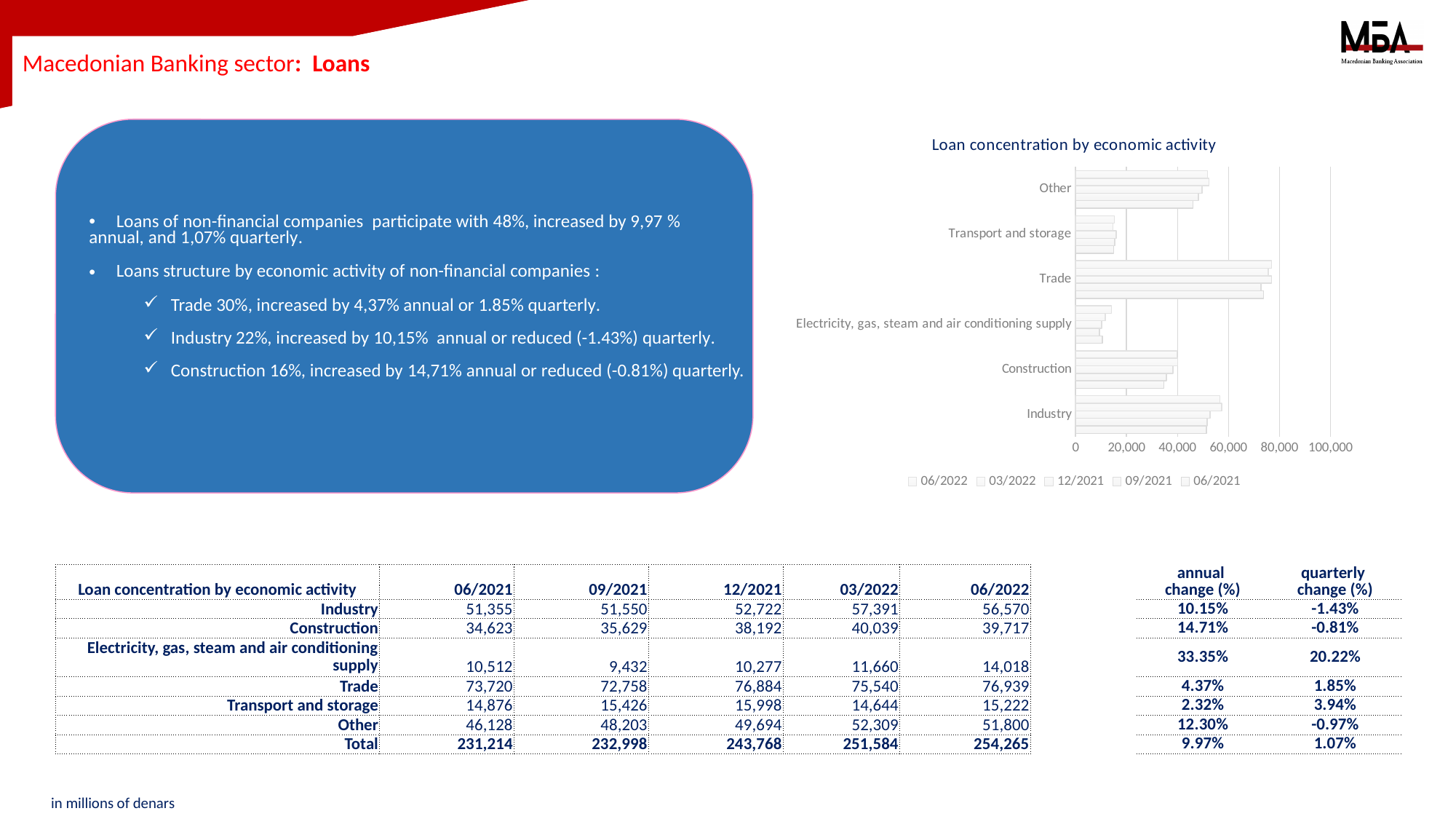

# Macedonian Banking sector:  Loans
Loans of non-financial companies  participate with 48%, increased by 9,97 %
annual, and 1,07% quarterly.

Loans structure by economic activity of non-financial companies :

Trade 30%, increased by 4,37% annual or 1.85% quarterly.

Industry 22%, increased by 10,15%  annual or reduced (-1.43%) quarterly.

Construction 16%, increased by 14,71% annual or reduced (-0.81%) quarterly.

[unsupported chart]

| Loan concentration by economic activity | 06/2021 | 09/2021 | 12/2021 | 03/2022 | 06/2022 |  | annual change (%) | quarterly change (%) |
| --- | --- | --- | --- | --- | --- | --- | --- | --- |
| Industry | 51,355 | 51,550 | 52,722 | 57,391 | 56,570 |  | 10.15% | -1.43% |
| Construction | 34,623 | 35,629 | 38,192 | 40,039 | 39,717 |  | 14.71% | -0.81% |
| Electricity, gas, steam and air conditioning supply | 10,512 | 9,432 | 10,277 | 11,660 | 14,018 |  | 33.35% | 20.22% |
| Trade | 73,720 | 72,758 | 76,884 | 75,540 | 76,939 |  | 4.37% | 1.85% |
| Transport and storage | 14,876 | 15,426 | 15,998 | 14,644 | 15,222 |  | 2.32% | 3.94% |
| Other | 46,128 | 48,203 | 49,694 | 52,309 | 51,800 |  | 12.30% | -0.97% |
| Total | 231,214 | 232,998 | 243,768 | 251,584 | 254,265 |  | 9.97% | 1.07% |
in millions of denars